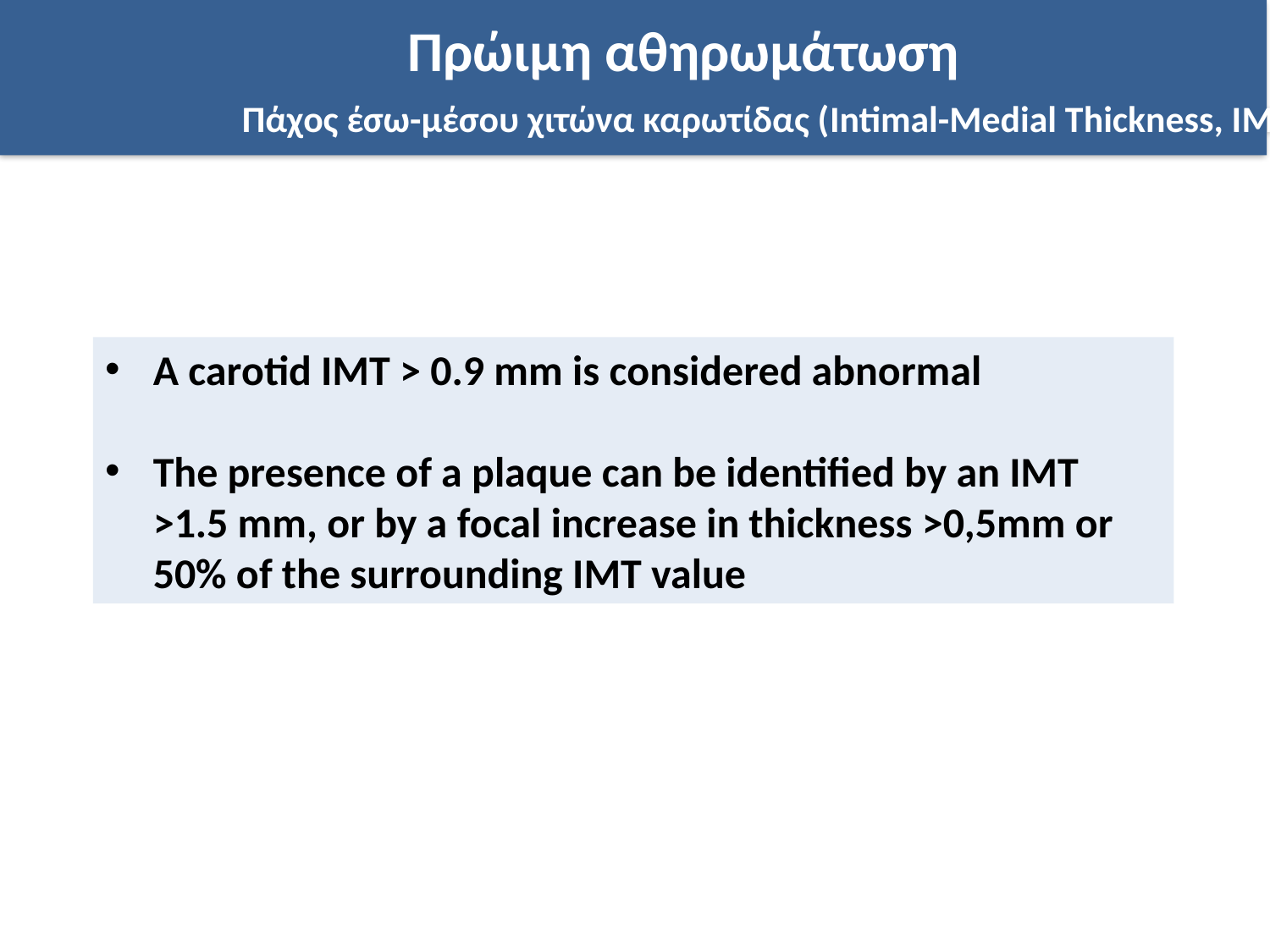

Πρώιμη αθηρωμάτωση
     Πάχος έσω-μέσου χιτώνα καρωτίδας (Intimal-Medial Thickness, IMT)
A carotid IMT > 0.9 mm is considered abnormal

The presence of a plaque can be identified by an IMT >1.5 mm, or by a focal increase in thickness >0,5mm or 50% of the surrounding IMT value